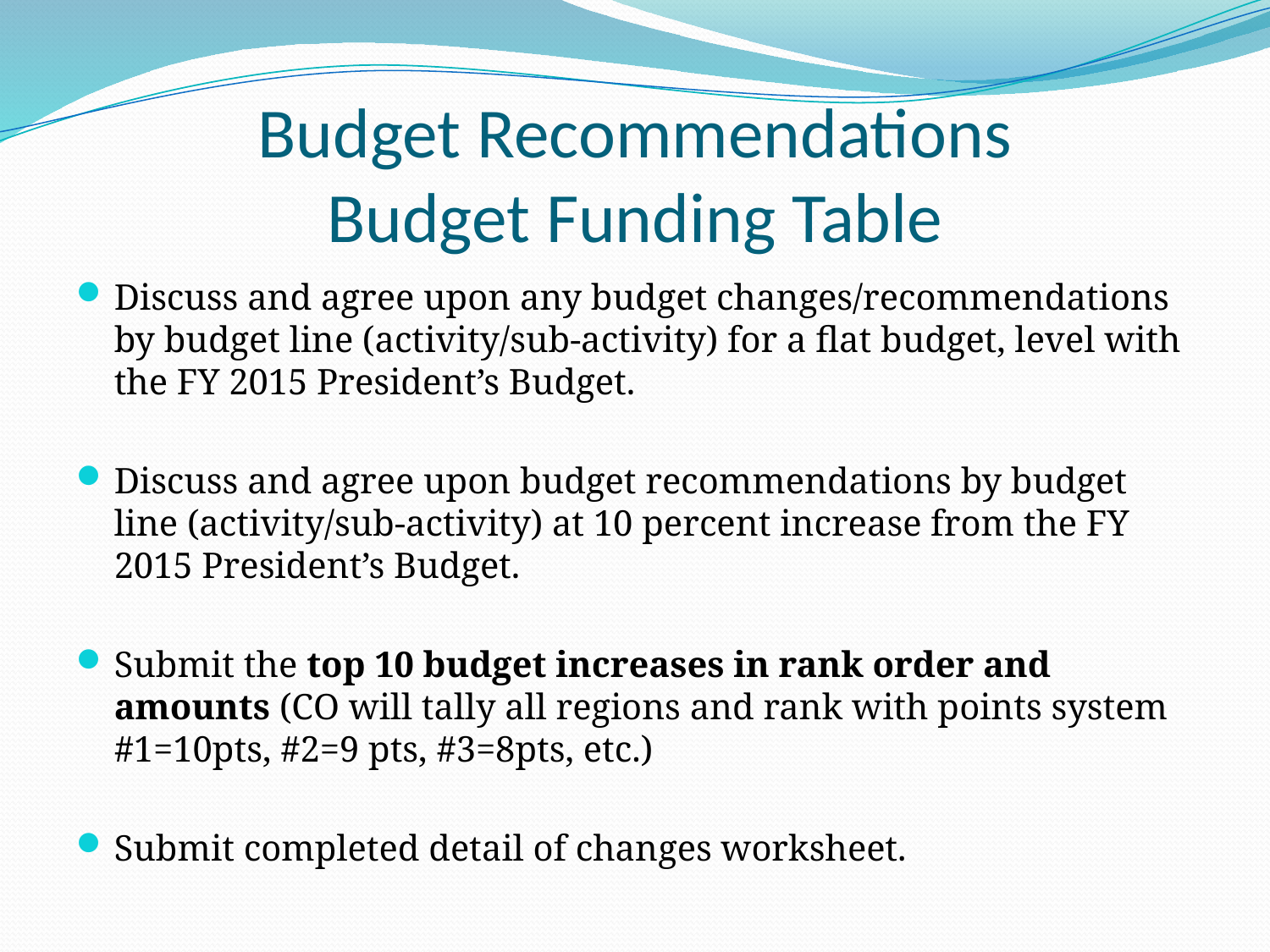

# Budget Recommendations Budget Funding Table
Discuss and agree upon any budget changes/recommendations by budget line (activity/sub-activity) for a flat budget, level with the FY 2015 President’s Budget.

Discuss and agree upon budget recommendations by budget line (activity/sub-activity) at 10 percent increase from the FY 2015 President’s Budget.

Submit the top 10 budget increases in rank order and amounts (CO will tally all regions and rank with points system #1=10pts, #2=9 pts, #3=8pts, etc.)

Submit completed detail of changes worksheet.